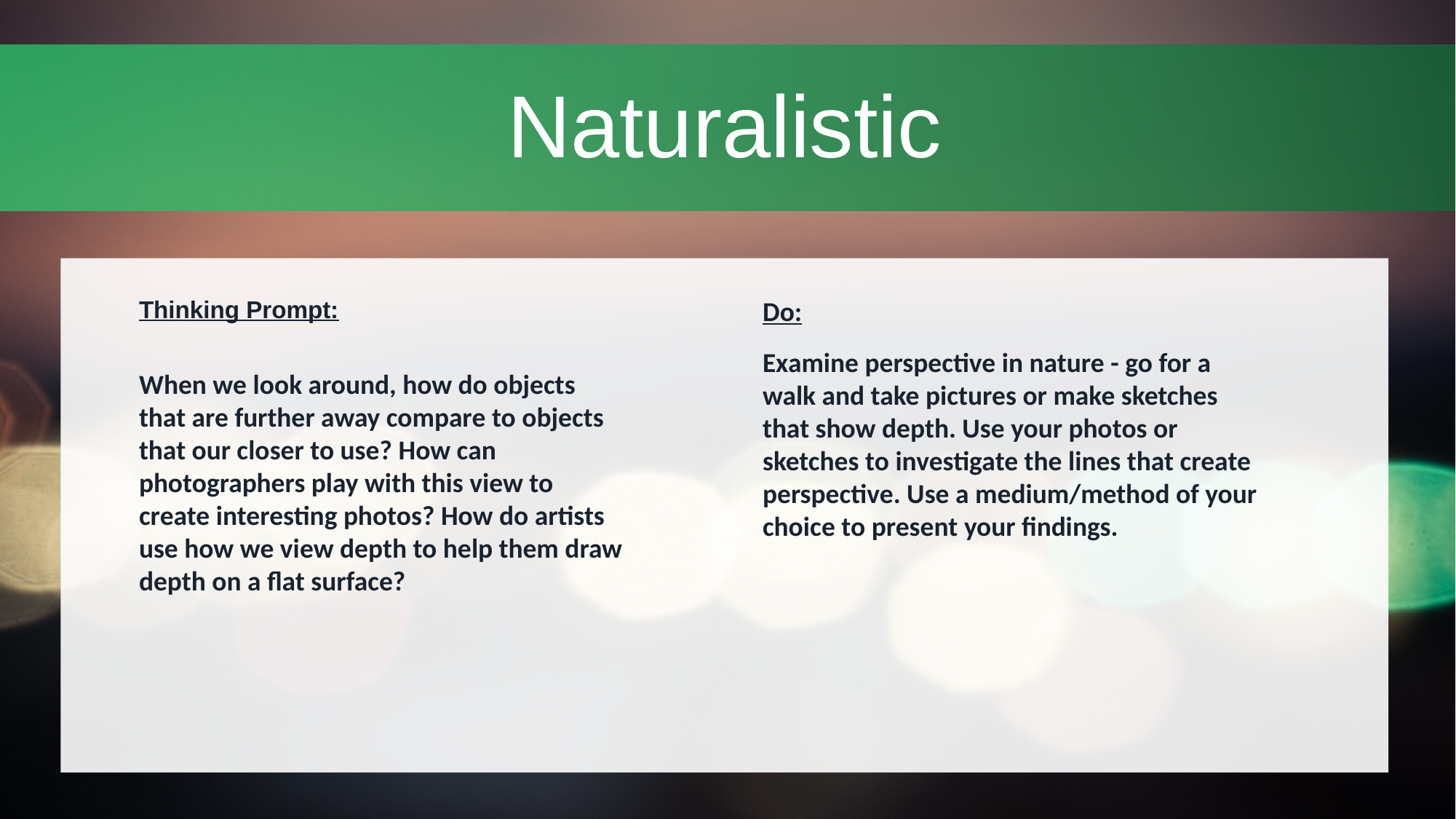

# Naturalistic
Thinking Prompt:

When we look around, how do objects that are further away compare to objects that our closer to use? How can photographers play with this view to create interesting photos? How do artists use how we view depth to help them draw depth on a flat surface?

Do:
Examine perspective in nature - go for a walk and take pictures or make sketches that show depth. Use your photos or sketches to investigate the lines that create perspective. Use a medium/method of your choice to present your findings.